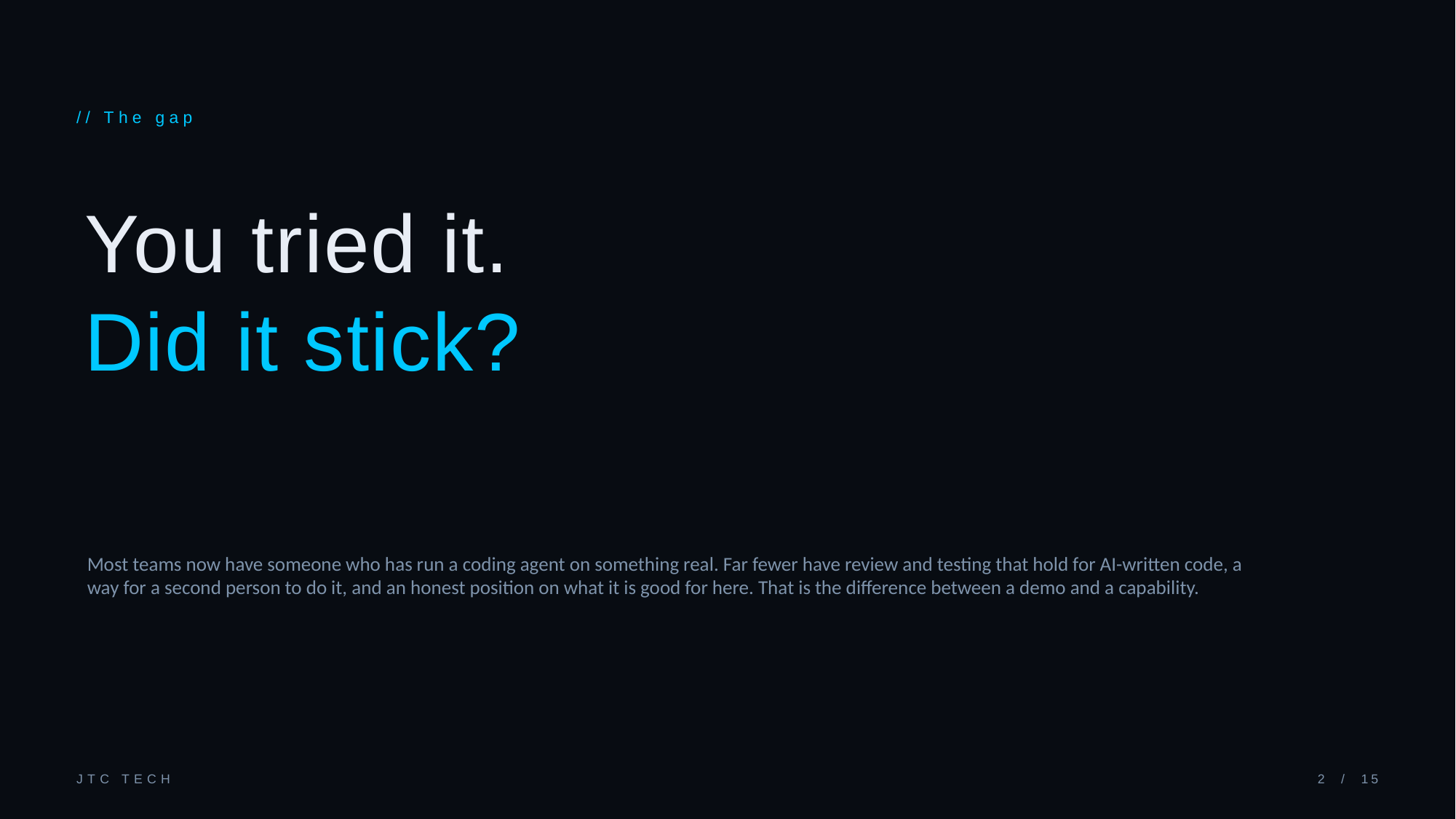

// The gap
You tried it.
Did it stick?
Most teams now have someone who has run a coding agent on something real. Far fewer have review and testing that hold for AI-written code, a way for a second person to do it, and an honest position on what it is good for here. That is the difference between a demo and a capability.
JTC TECH
2  /  15